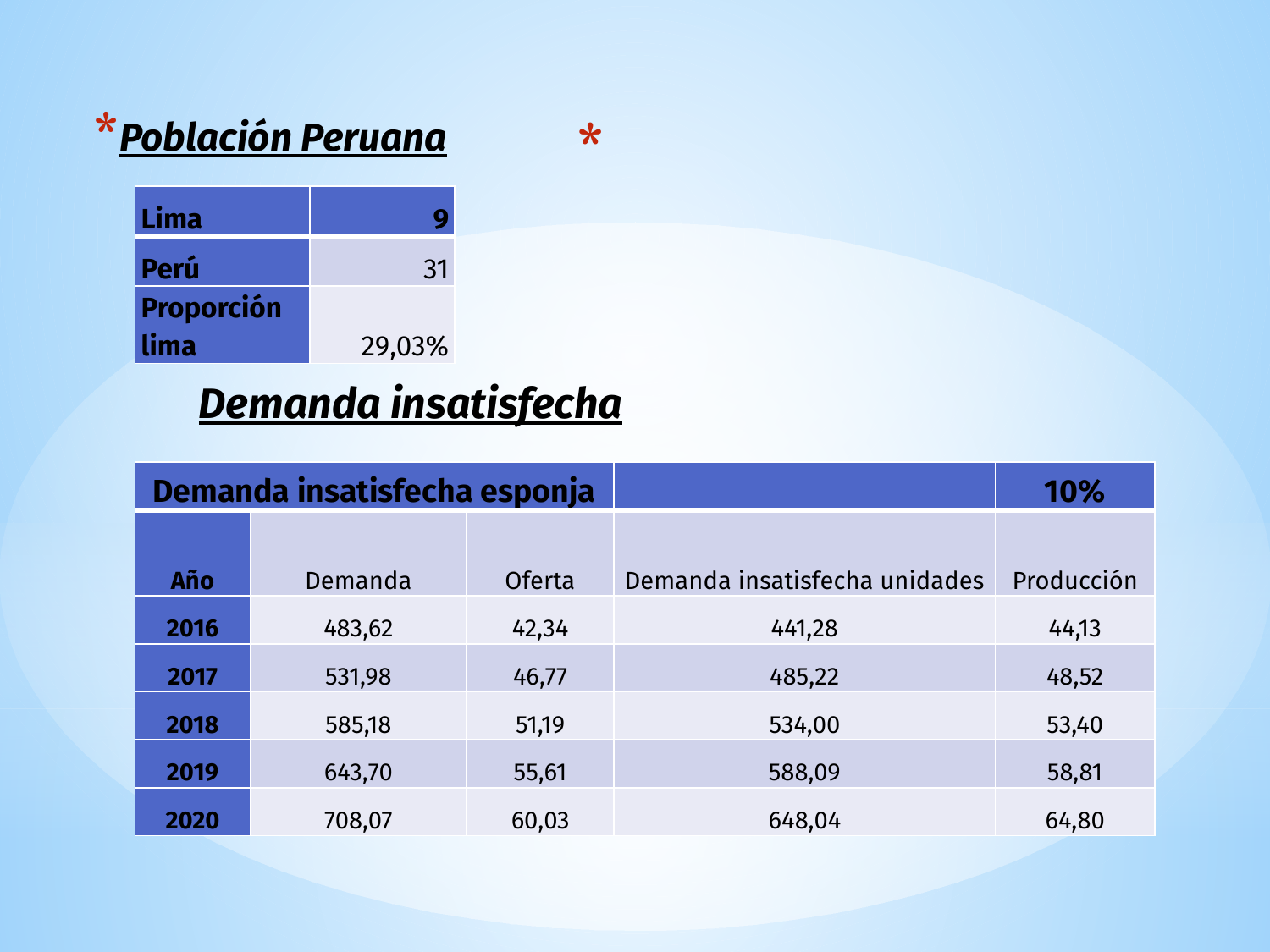

Población Peruana
# Demanda insatisfecha
| Lima | 9 |
| --- | --- |
| Perú | 31 |
| Proporción lima | 29,03% |
| Demanda insatisfecha esponja |  |  |  | 10% |
| --- | --- | --- | --- | --- |
| Año | Demanda | Oferta | Demanda insatisfecha unidades | Producción |
| 2016 | 483,62 | 42,34 | 441,28 | 44,13 |
| 2017 | 531,98 | 46,77 | 485,22 | 48,52 |
| 2018 | 585,18 | 51,19 | 534,00 | 53,40 |
| 2019 | 643,70 | 55,61 | 588,09 | 58,81 |
| 2020 | 708,07 | 60,03 | 648,04 | 64,80 |